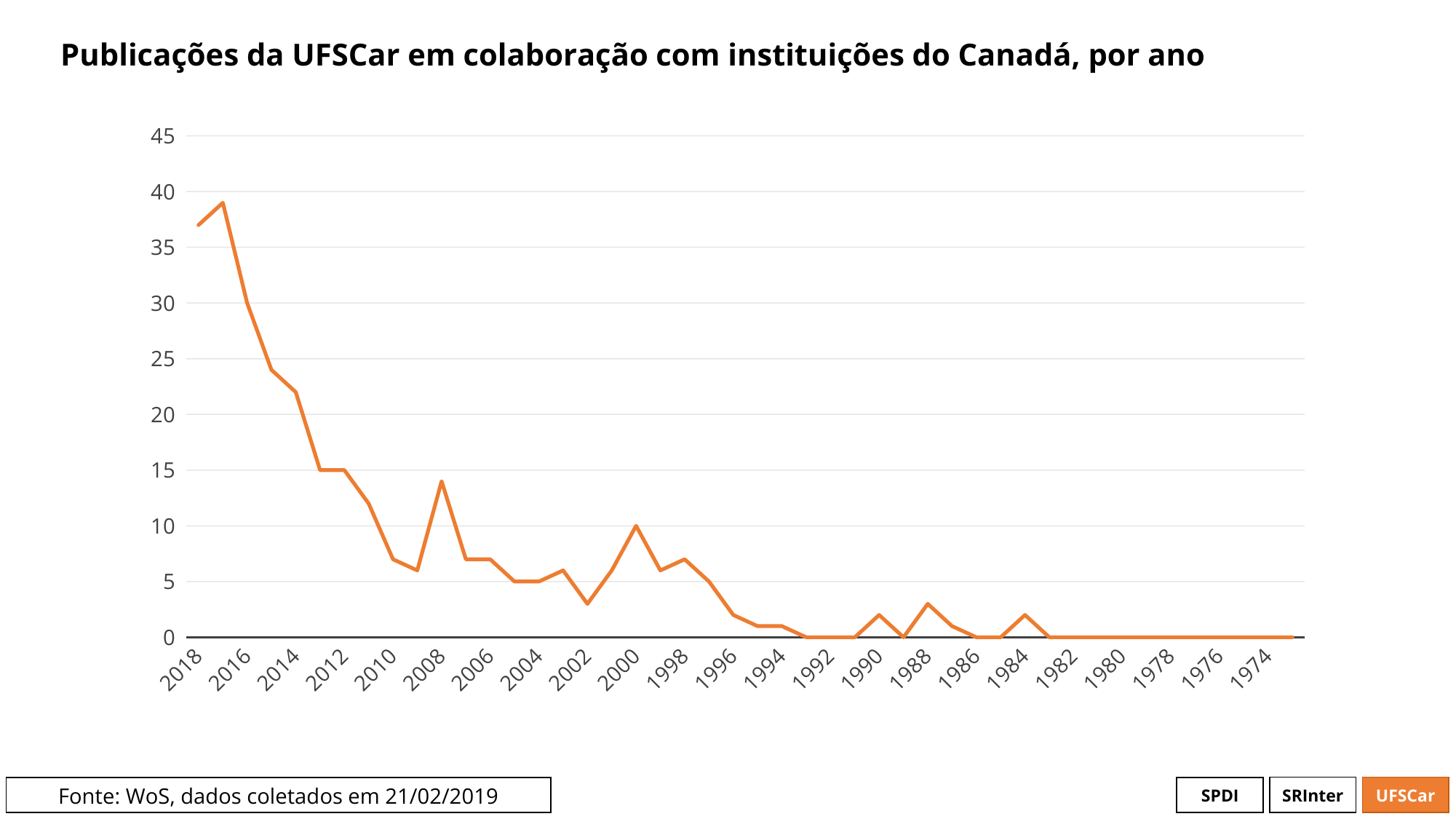

# Publicações da UFSCar em colaboração com instituições do Canadá, por ano

### Chart

| Category | # Records |
|---|---|
| 2018 | 37.0 |
| 2017 | 39.0 |
| 2016 | 30.0 |
| 2015 | 24.0 |
| 2014 | 22.0 |
| 2013 | 15.0 |
| 2012 | 15.0 |
| 2011 | 12.0 |
| 2010 | 7.0 |
| 2009 | 6.0 |
| 2008 | 14.0 |
| 2007 | 7.0 |
| 2006 | 7.0 |
| 2005 | 5.0 |
| 2004 | 5.0 |
| 2003 | 6.0 |
| 2002 | 3.0 |
| 2001 | 6.0 |
| 2000 | 10.0 |
| 1999 | 6.0 |
| 1998 | 7.0 |
| 1997 | 5.0 |
| 1996 | 2.0 |
| 1995 | 1.0 |
| 1994 | 1.0 |
| 1993 | 0.0 |
| 1992 | 0.0 |
| 1991 | 0.0 |
| 1990 | 2.0 |
| 1989 | 0.0 |
| 1988 | 3.0 |
| 1987 | 1.0 |
| 1986 | 0.0 |
| 1985 | 0.0 |
| 1984 | 2.0 |
| 1983 | 0.0 |
| 1982 | 0.0 |
| 1981 | 0.0 |
| 1980 | 0.0 |
| 1979 | 0.0 |
| 1978 | 0.0 |
| 1977 | 0.0 |
| 1976 | 0.0 |
| 1975 | 0.0 |
| 1974 | 0.0 |
| 1973 | 0.0 |